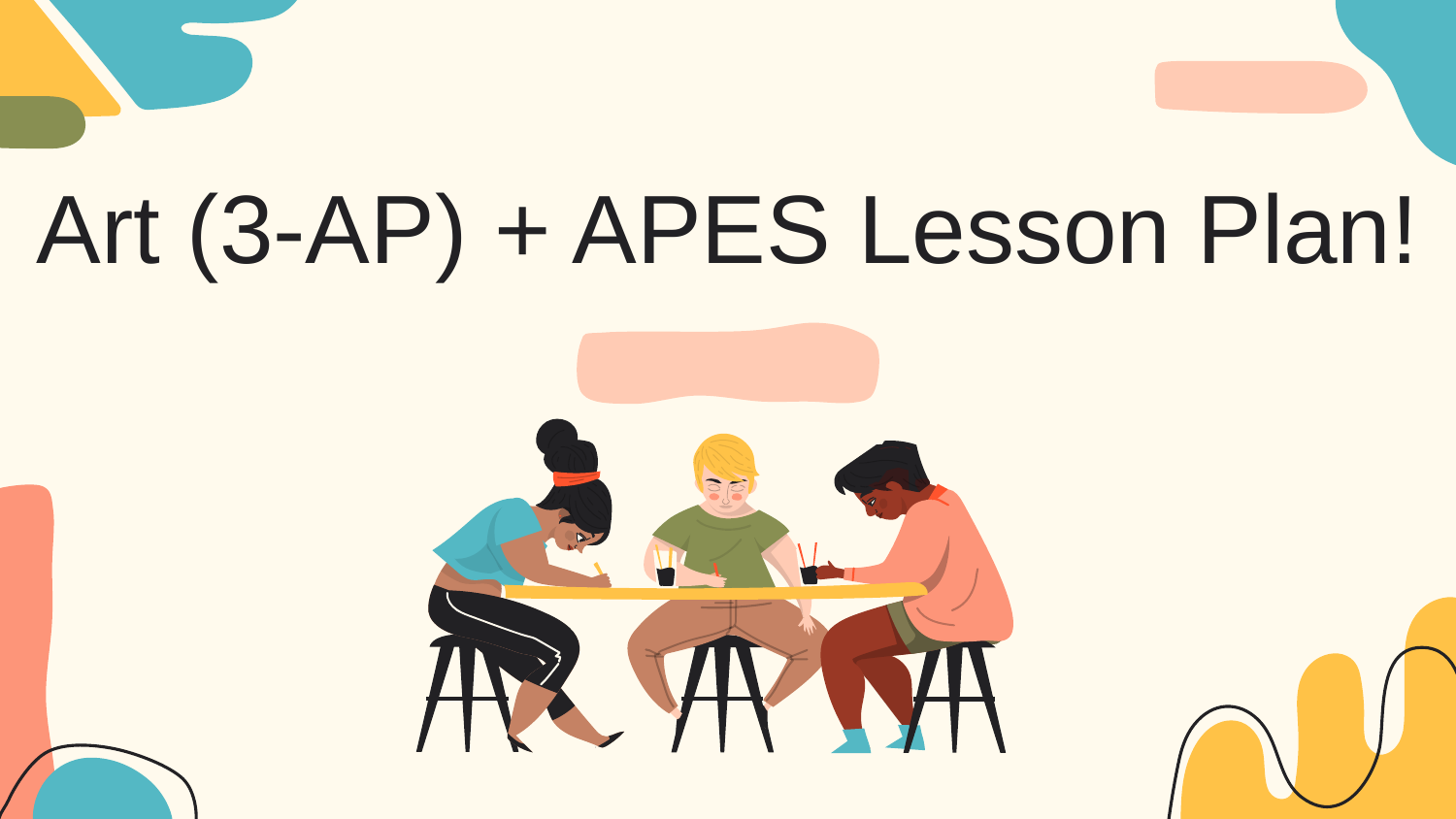

# Art (3-AP) + APES Lesson Plan!